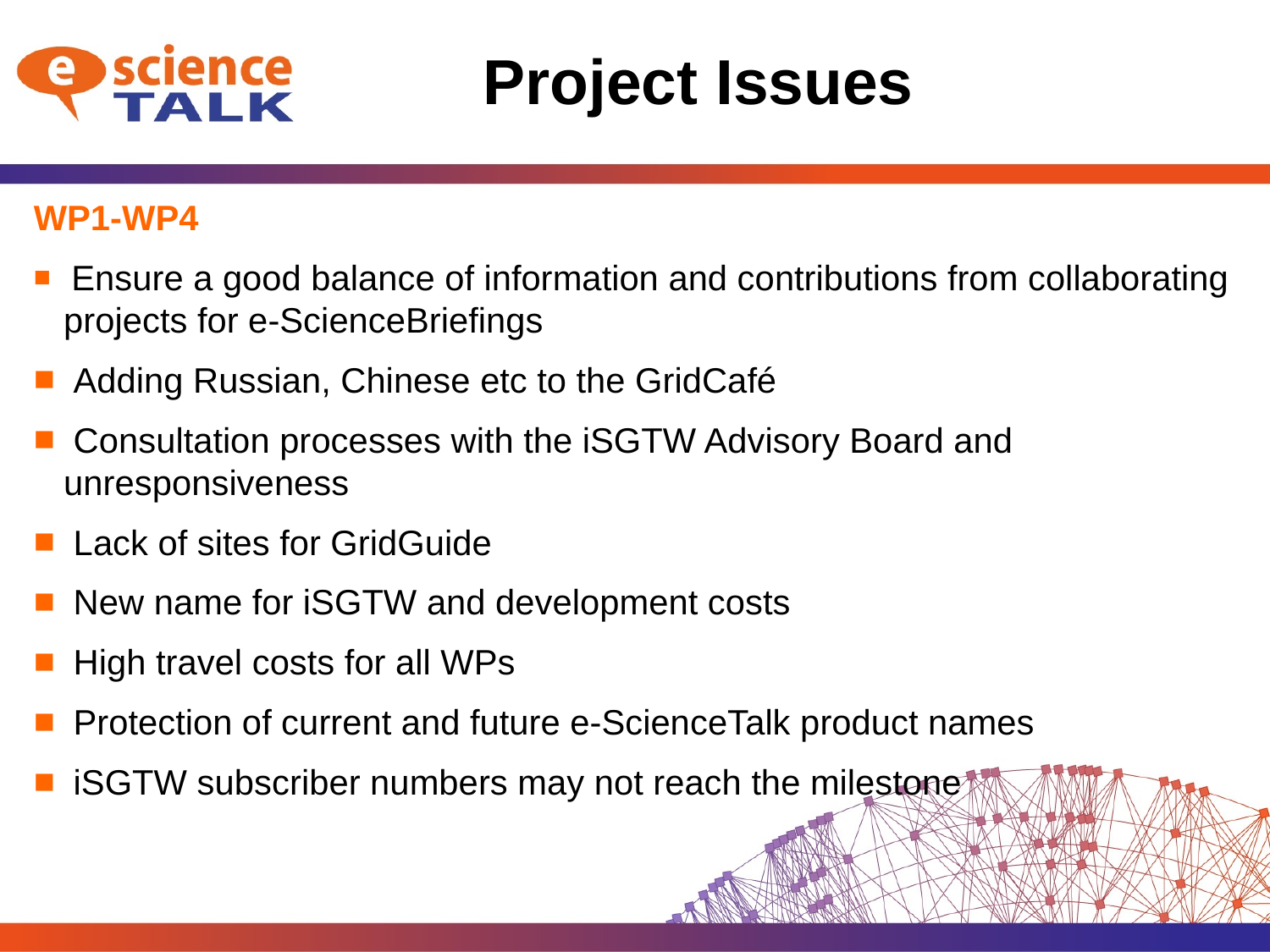

# Project Issues
WP1-WP4
 Ensure a good balance of information and contributions from collaborating projects for e-ScienceBriefings
 Adding Russian, Chinese etc to the GridCafé
 Consultation processes with the iSGTW Advisory Board and unresponsiveness
 Lack of sites for GridGuide
 New name for iSGTW and development costs
 High travel costs for all WPs
 Protection of current and future e-ScienceTalk product names
 iSGTW subscriber numbers may not reach the milestone